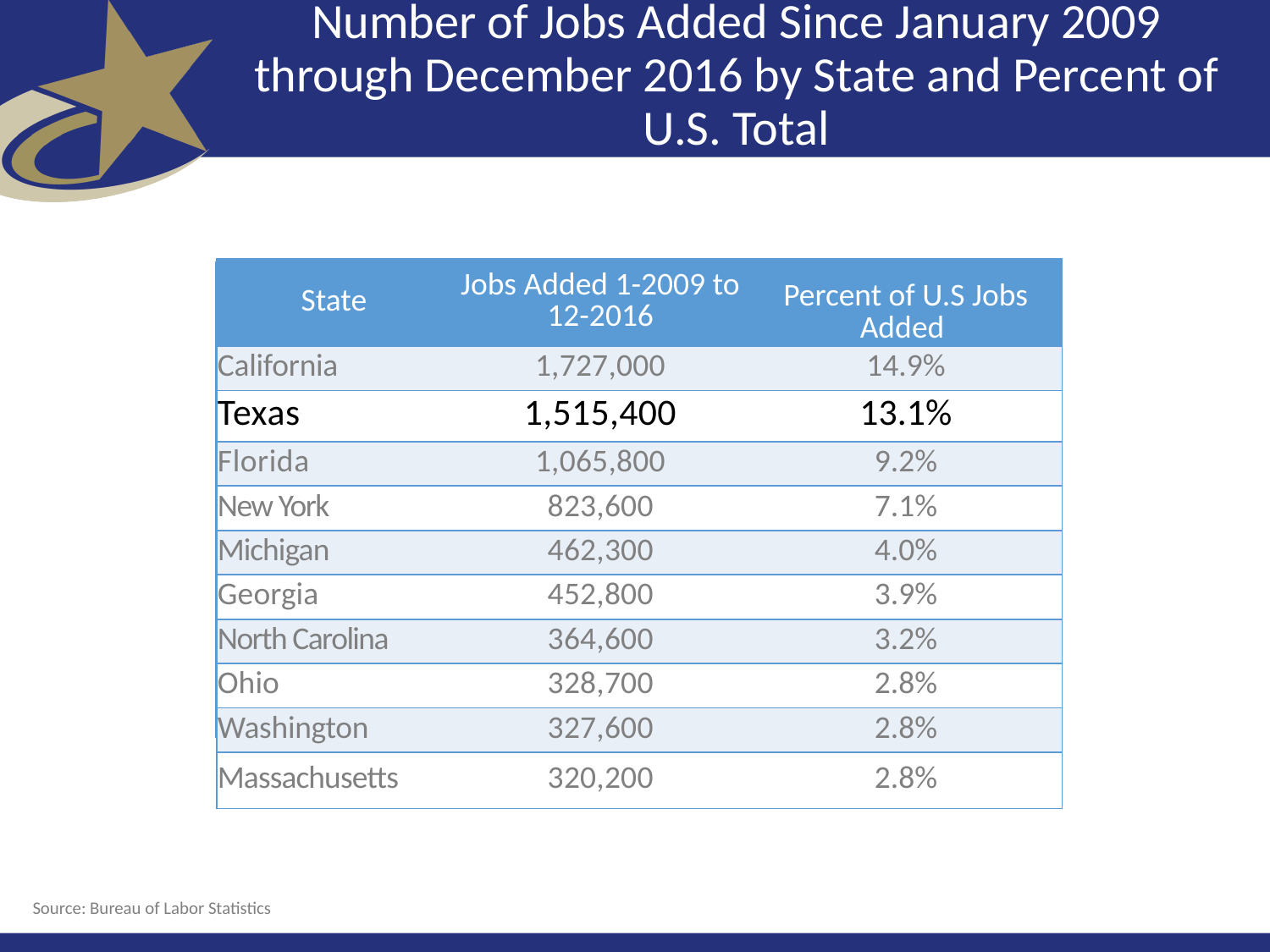

# Number of Jobs Added Since January 2009 through December 2016 by State and Percent of U.S. Total
| State | Jobs Added 1-2009 to 12-2016 | Percent of U.S Jobs Added |
| --- | --- | --- |
| California | 1,727,000 | 14.9% |
| Texas | 1,515,400 | 13.1% |
| Florida | 1,065,800 | 9.2% |
| New York | 823,600 | 7.1% |
| Michigan | 462,300 | 4.0% |
| Georgia | 452,800 | 3.9% |
| North Carolina | 364,600 | 3.2% |
| Ohio | 328,700 | 2.8% |
| Washington | 327,600 | 2.8% |
| Massachusetts | 320,200 | 2.8% |
| State | Jobs Added 1-2009 to 12-2016 | Percent of U.S Jobs Added |
| --- | --- | --- |
| California | 1,727,000 | 14.9% |
| Texas | 1,515,400 | 13.1% |
| Florida | 1,065,800 | 9.2% |
| New York | 823,600 | 7.1% |
| Michigan | 462,300 | 4.0% |
| Georgia | 452,800 | 3.9% |
| North Carolina | 364,600 | 3.2% |
| Ohio | 328,700 | 2.8% |
| Washington | 327,600 | 2.8% |
| Massachusetts | 320,200 | 2.8% |
Source: Bureau of Labor Statistics